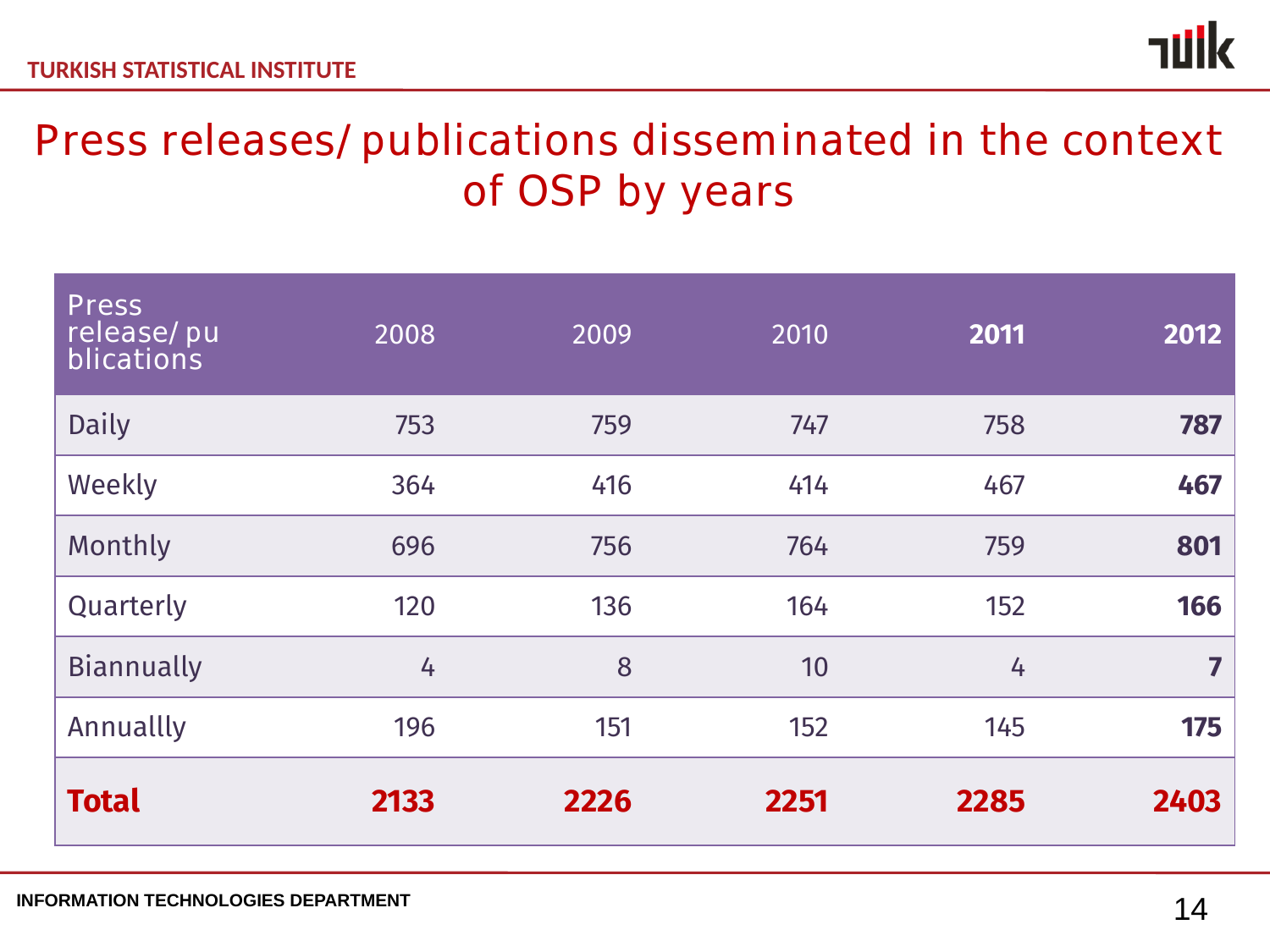

Press releases/publications disseminated in the context of OSP by years
| Press release/publications | 2008 | 2009 | 2010 | 2011 | 2012 |
| --- | --- | --- | --- | --- | --- |
| Daily | 753 | 759 | 747 | 758 | 787 |
| Weekly | 364 | 416 | 414 | 467 | 467 |
| Monthly | 696 | 756 | 764 | 759 | 801 |
| Quarterly | 120 | 136 | 164 | 152 | 166 |
| Biannually | 4 | 8 | 10 | 4 | 7 |
| Annuallly | 196 | 151 | 152 | 145 | 175 |
| Total | 2133 | 2226 | 2251 | 2285 | 2403 |